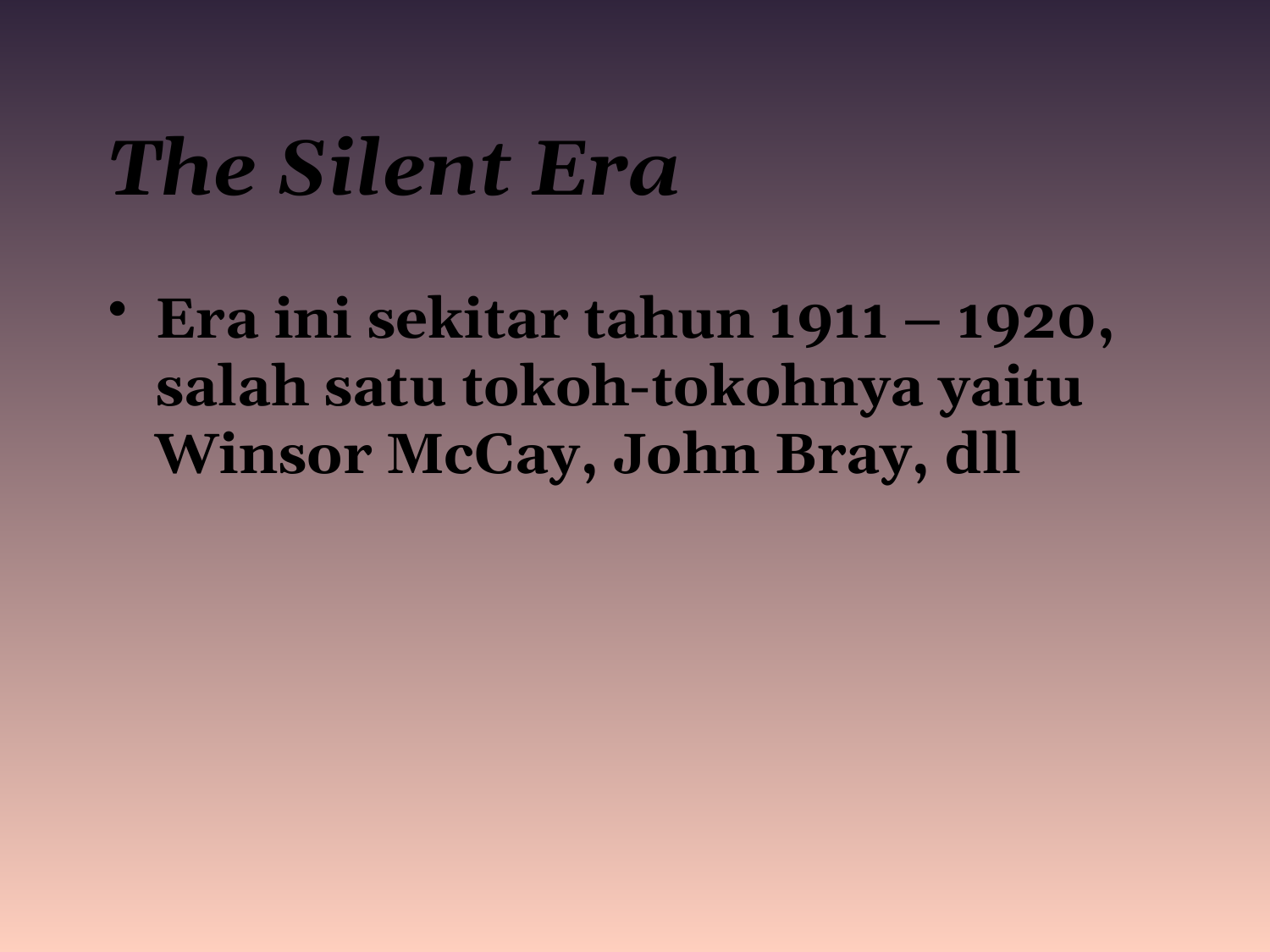

# The Silent Era
Era ini sekitar tahun 1911 – 1920, salah satu tokoh-tokohnya yaitu Winsor McCay, John Bray, dll